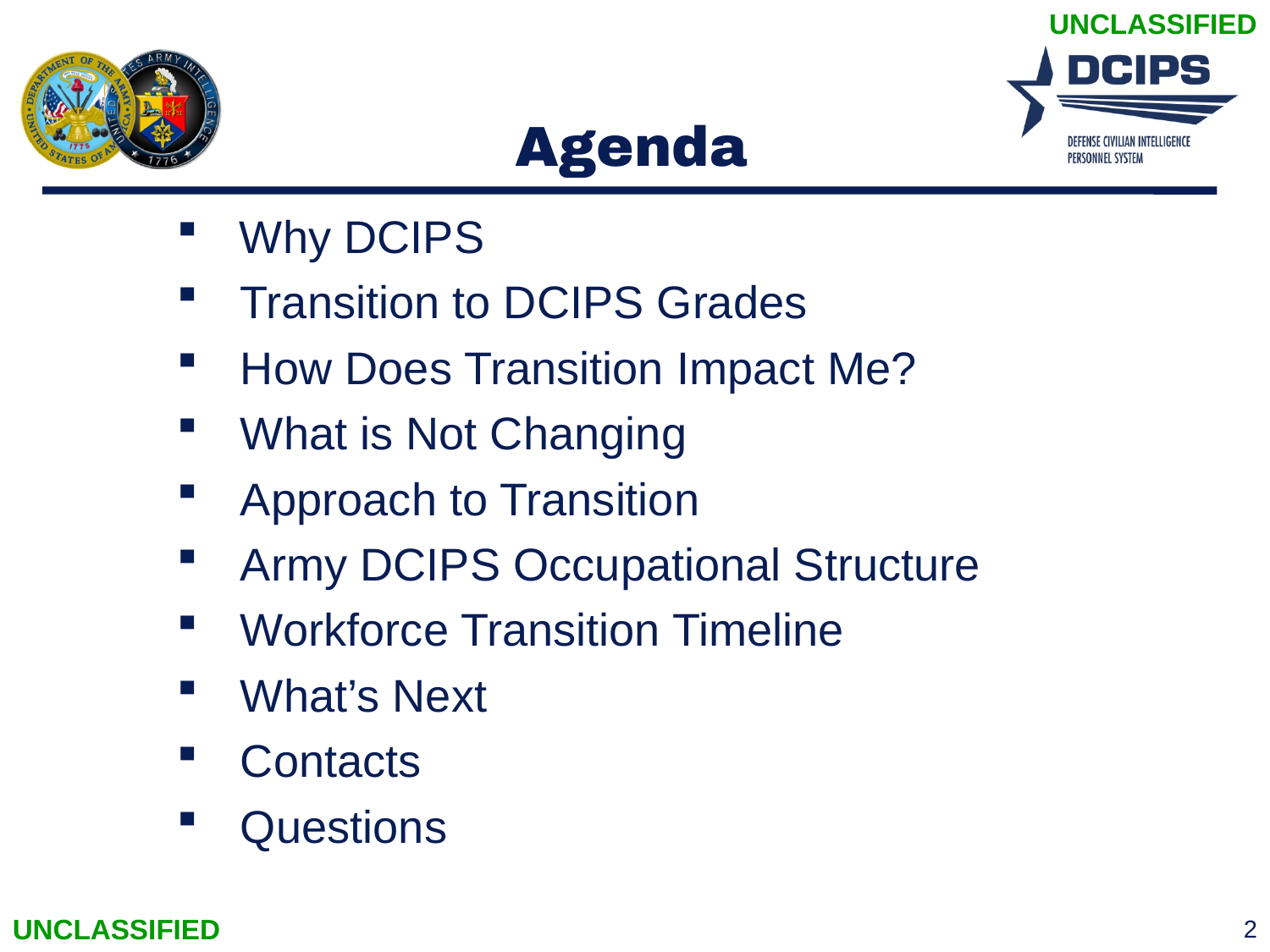

UNCLASSIFIED
# Agenda
Why DCIPS
Transition to DCIPS Grades
How Does Transition Impact Me?
What is Not Changing
Approach to Transition
Army DCIPS Occupational Structure
Workforce Transition Timeline
What’s Next
Contacts
Questions

UNCLASSIFIED
2